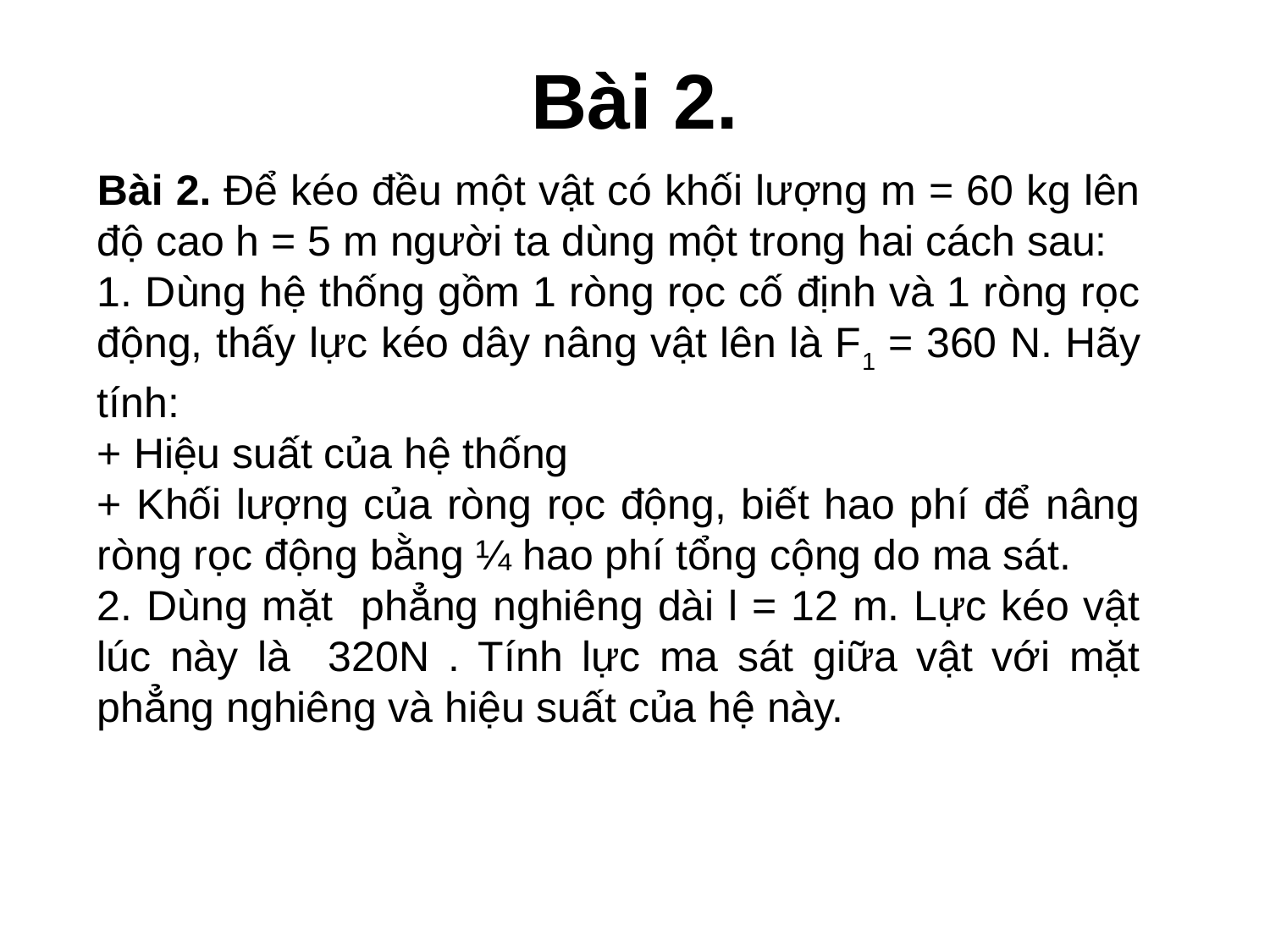

# Bài 2.
Bài 2. Để kéo đều một vật có khối lượng m = 60 kg lên độ cao h = 5 m người ta dùng một trong hai cách sau:
1. Dùng hệ thống gồm 1 ròng rọc cố định và 1 ròng rọc động, thấy lực kéo dây nâng vật lên là F1 = 360 N. Hãy tính:
+ Hiệu suất của hệ thống
+ Khối lượng của ròng rọc động, biết hao phí để nâng ròng rọc động bằng ¼ hao phí tổng cộng do ma sát.
2. Dùng mặt  phẳng nghiêng dài l = 12 m. Lực kéo vật lúc này là  320N . Tính lực ma sát giữa vật với mặt phẳng nghiêng và hiệu suất của hệ này.